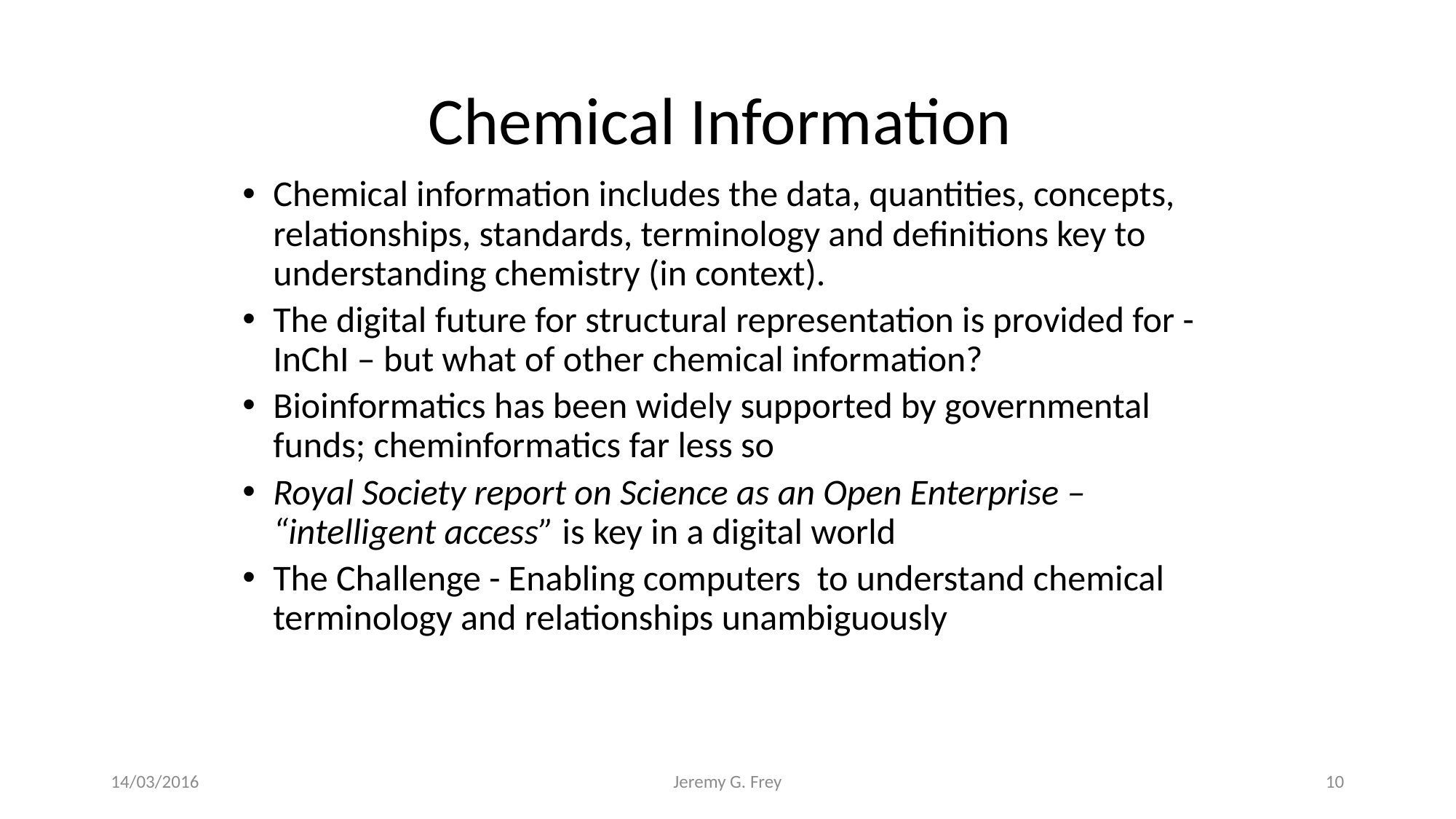

# Chemical Information
Chemical information includes the data, quantities, concepts, relationships, standards, terminology and definitions key to understanding chemistry (in context).
The digital future for structural representation is provided for - InChI – but what of other chemical information?
Bioinformatics has been widely supported by governmental funds; cheminformatics far less so
Royal Society report on Science as an Open Enterprise – “intelligent access” is key in a digital world
The Challenge - Enabling computers  to understand chemical terminology and relationships unambiguously
14/03/2016
Jeremy G. Frey
10